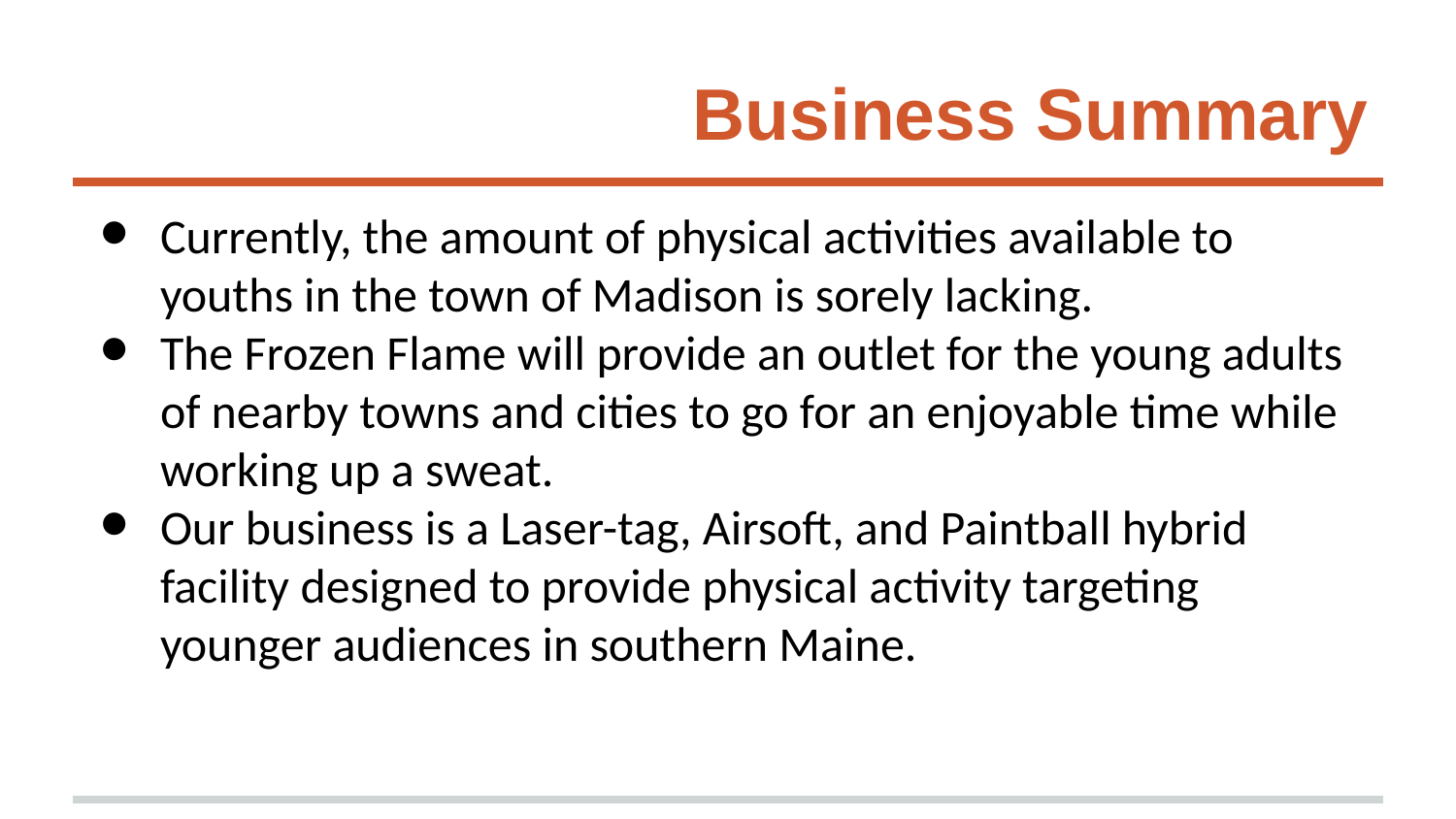

# Business Summary
Currently, the amount of physical activities available to youths in the town of Madison is sorely lacking.
The Frozen Flame will provide an outlet for the young adults of nearby towns and cities to go for an enjoyable time while working up a sweat.
Our business is a Laser-tag, Airsoft, and Paintball hybrid facility designed to provide physical activity targeting younger audiences in southern Maine.